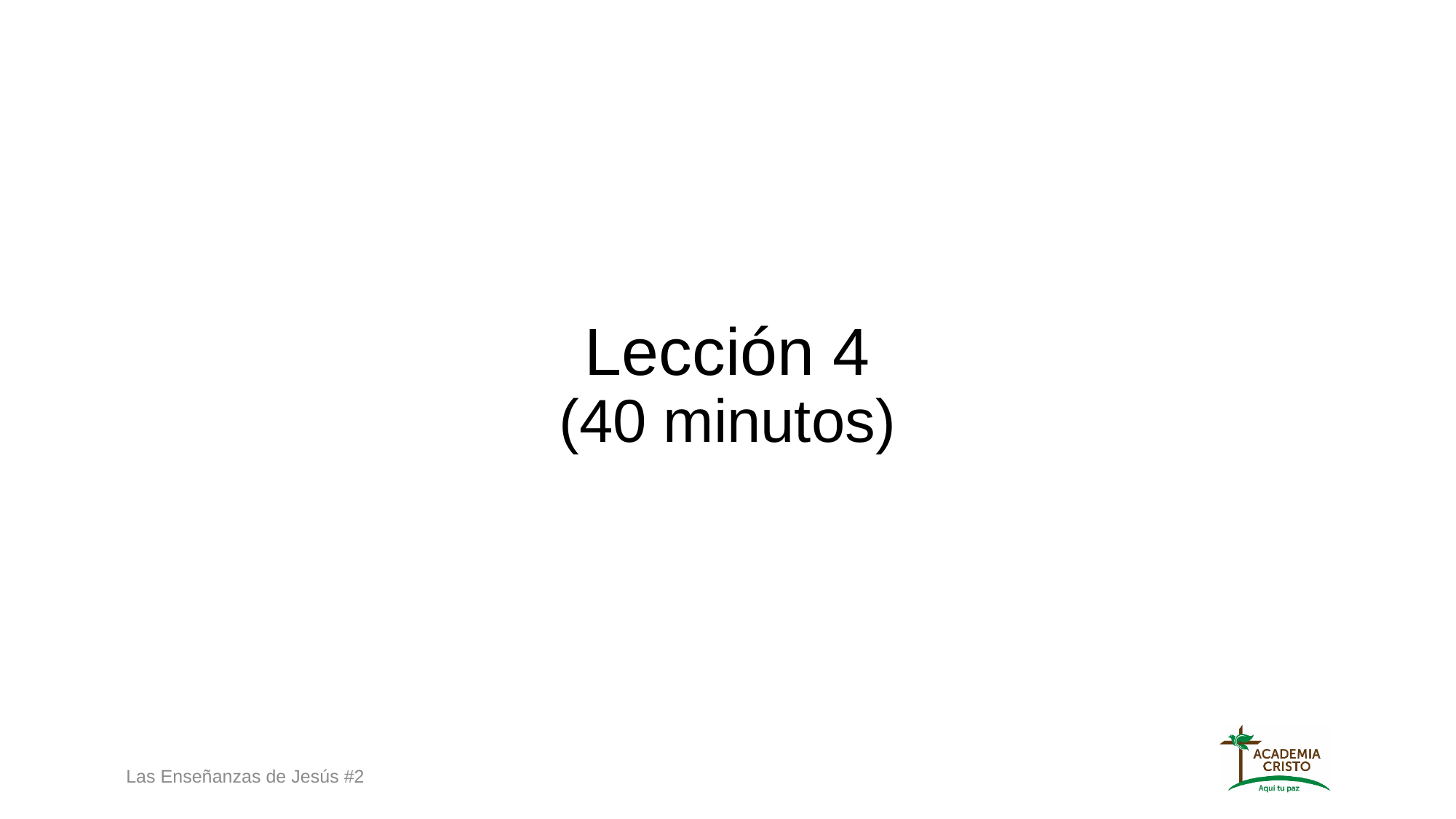

# Lección 4 (40 minutos)
Las Enseñanzas de Jesús #2